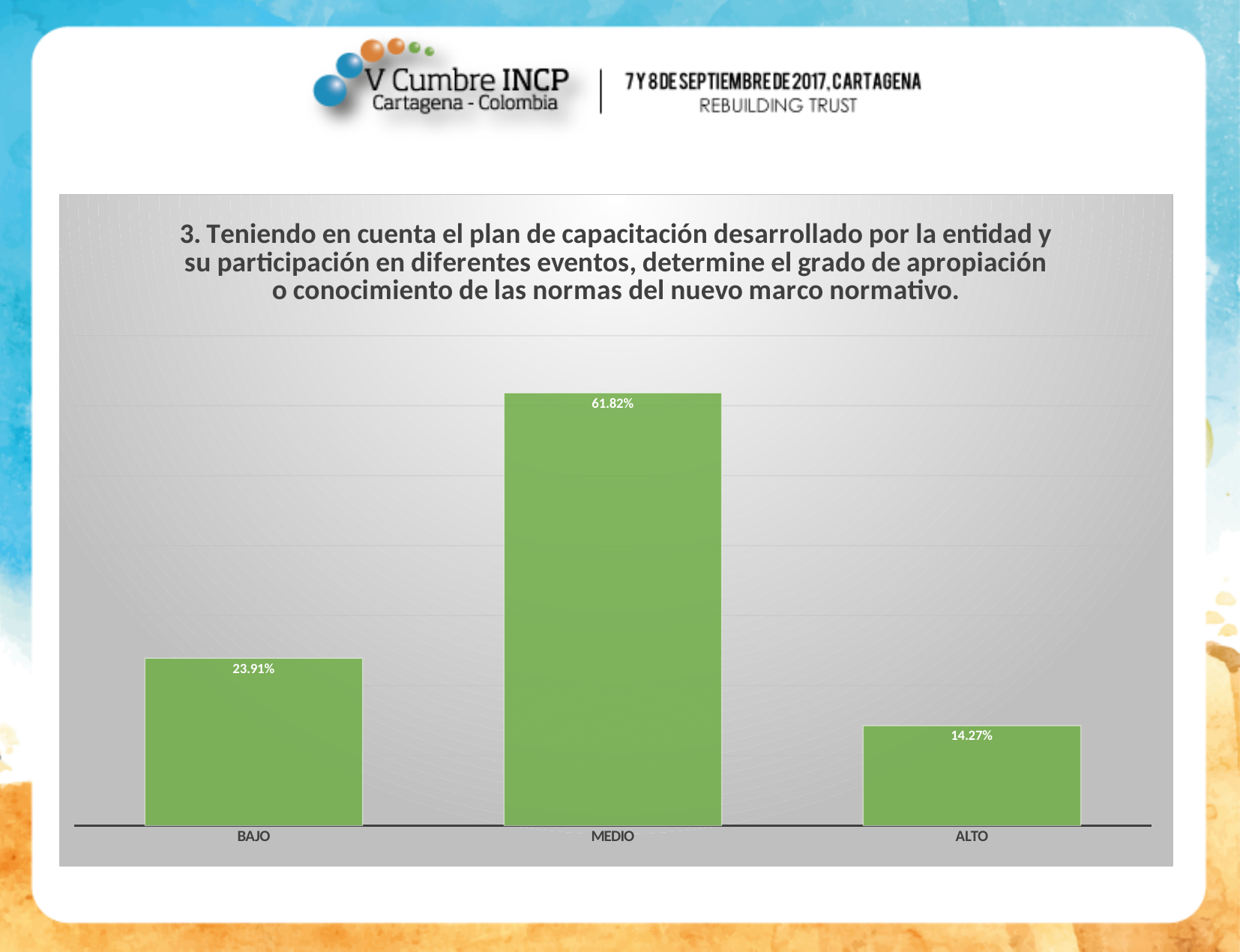

### Chart: 3. Teniendo en cuenta el plan de capacitación desarrollado por la entidad y su participación en diferentes eventos, determine el grado de apropiación o conocimiento de las normas del nuevo marco normativo.

| Category | 3. Teniendo en cuanta el plan de capacitación desarrollado por la entidad y su participación en diferentes eventos, determine el grado de apropiación o conocimiento de las normas del nuevo marco normativo. [Plan de capacitación desarrollado y participació |
|---|---|
| BAJO | 0.23905429071803852 |
| MEDIO | 0.6182136602451839 |
| ALTO | 0.14273204903677758 |